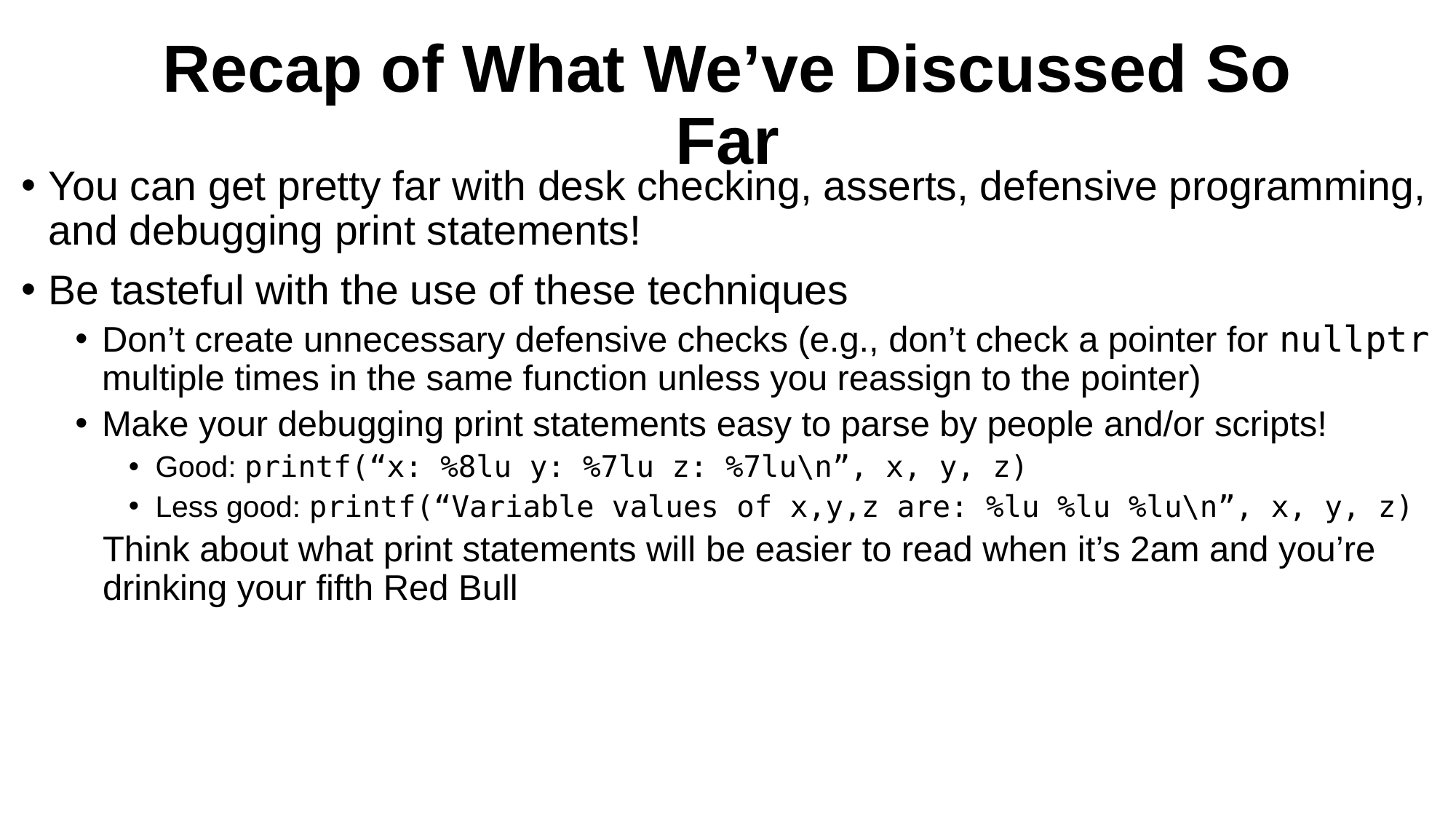

# Recap of What We’ve Discussed So Far
You can get pretty far with desk checking, asserts, defensive programming, and debugging print statements!
Be tasteful with the use of these techniques
Don’t create unnecessary defensive checks (e.g., don’t check a pointer for nullptr multiple times in the same function unless you reassign to the pointer)
Make your debugging print statements easy to parse by people and/or scripts!
Good: printf(“x: %8lu y: %7lu z: %7lu\n”, x, y, z)
Less good: printf(“Variable values of x,y,z are: %lu %lu %lu\n”, x, y, z)
Think about what print statements will be easier to read when it’s 2am and you’re drinking your fifth Red Bull